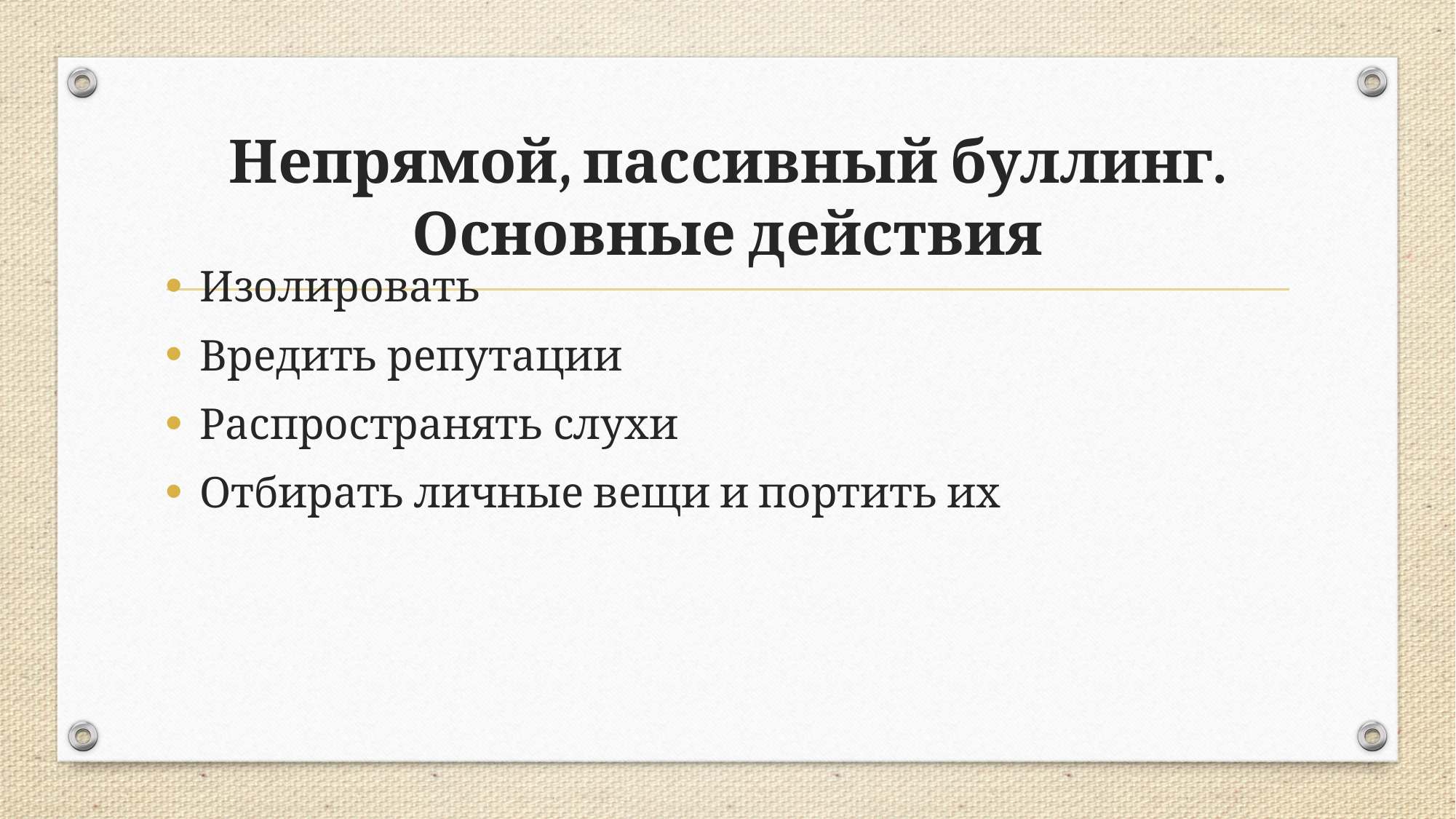

# Непрямой, пассивный буллинг. Основные действия
Изолировать
Вредить репутации
Распространять слухи
Отбирать личные вещи и портить их